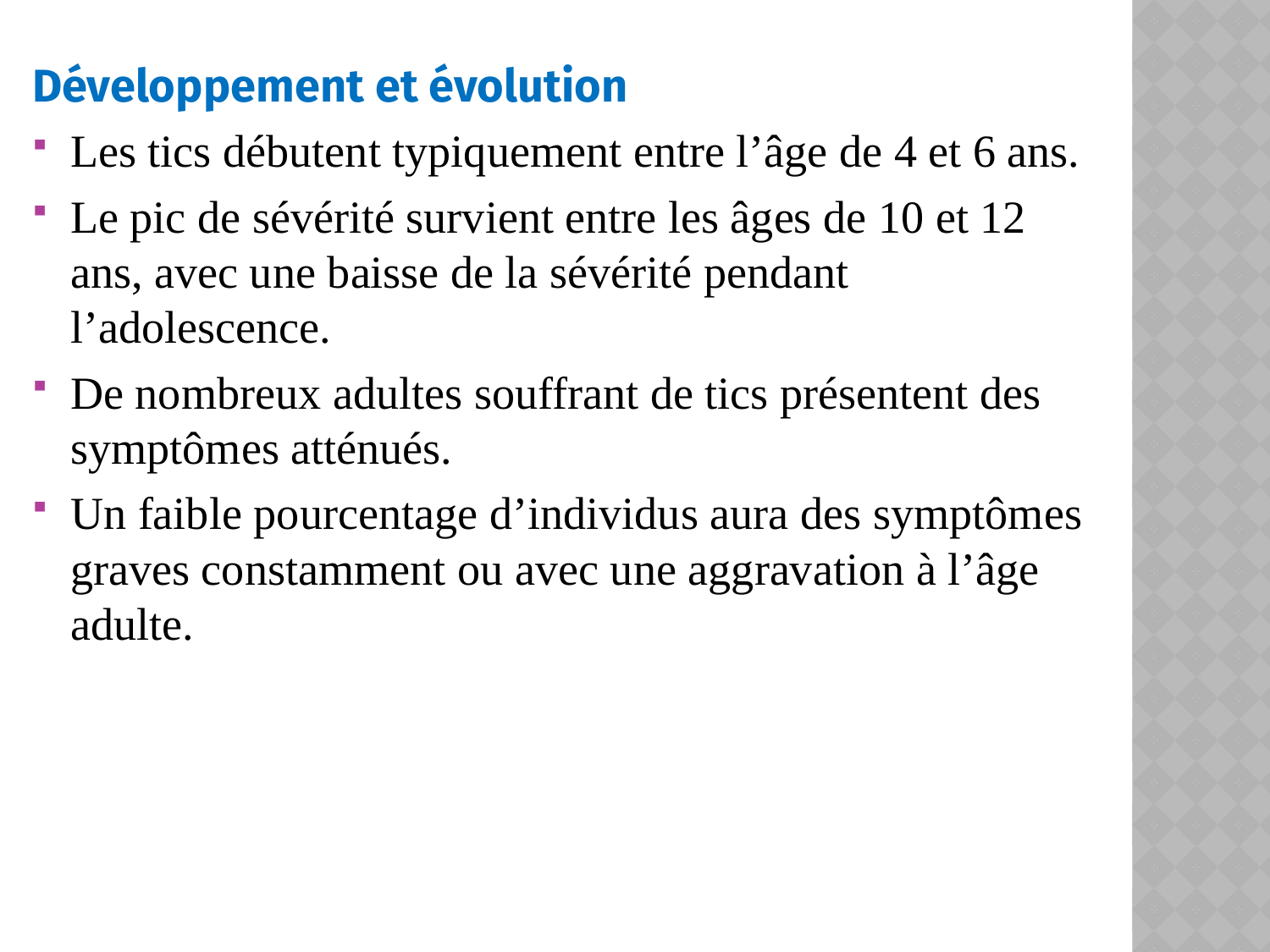

Développement et évolution
Les tics débutent typiquement entre l’âge de 4 et 6 ans.
Le pic de sévérité survient entre les âges de 10 et 12 ans, avec une baisse de la sévérité pendant l’adolescence.
De nombreux adultes souffrant de tics présentent des symptômes atténués.
Un faible pourcentage d’individus aura des symptômes graves constamment ou avec une aggravation à l’âge adulte.